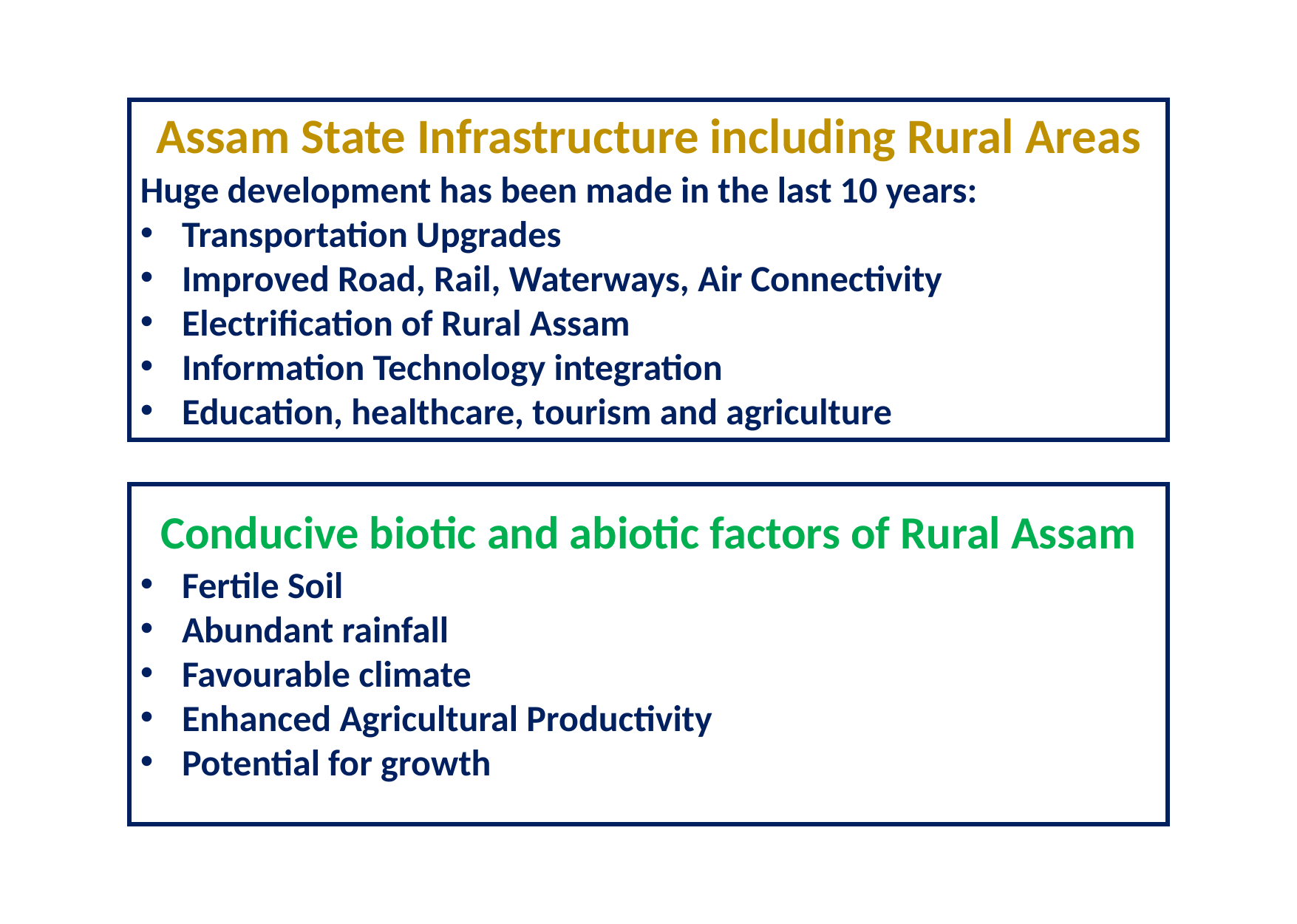

Assam State Infrastructure including Rural Areas

Huge development has been made in the last 10 years:
Transportation Upgrades
Improved Road, Rail, Waterways, Air Connectivity
Electrification of Rural Assam
Information Technology integration
Education, healthcare, tourism and agriculture

Conducive biotic and abiotic factors of Rural Assam
Fertile Soil
Abundant rainfall
Favourable climate
Enhanced Agricultural Productivity
Potential for growth